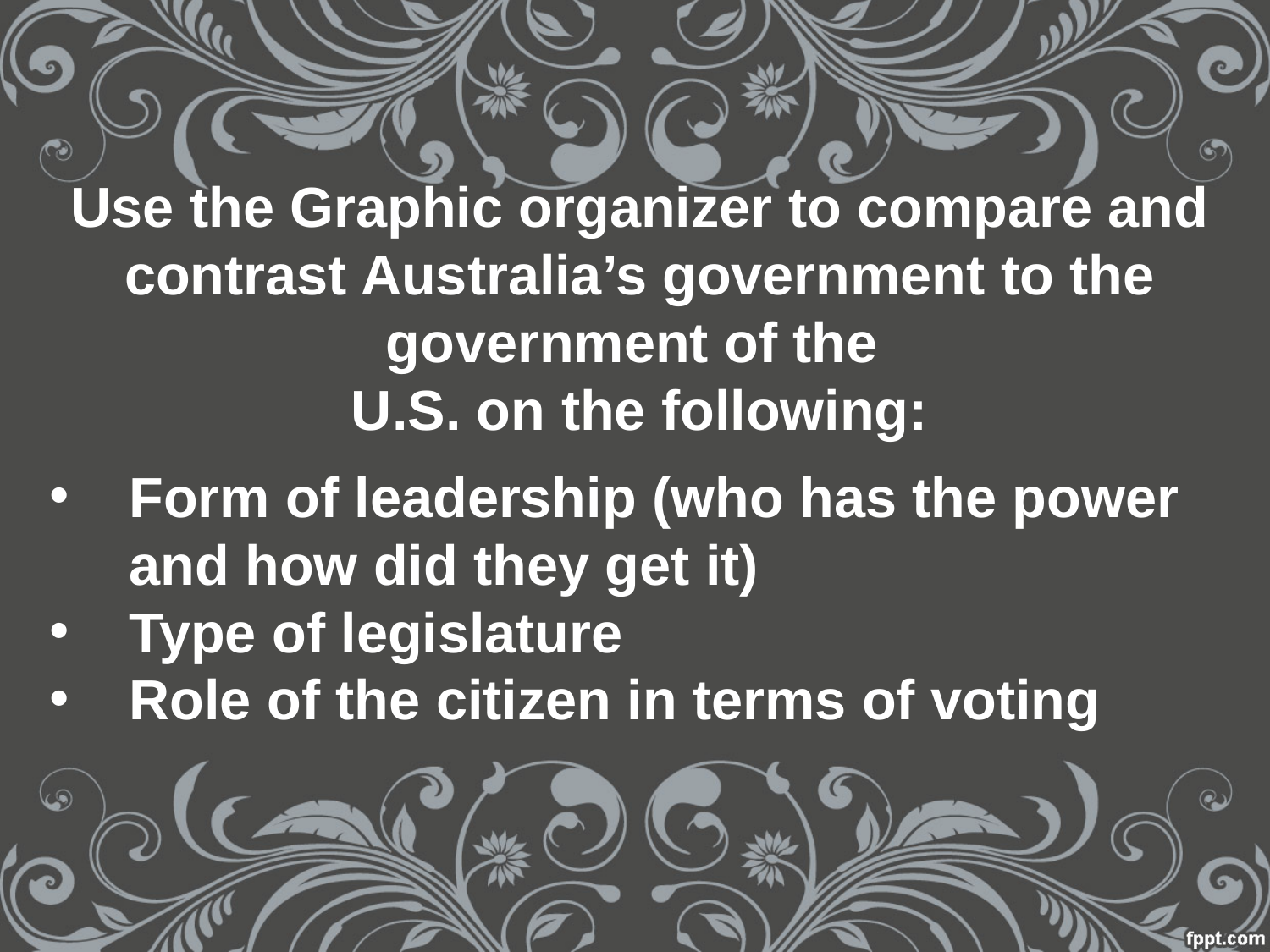

# Use the Graphic organizer to compare and contrast Australia’s government to the government of the U.S. on the following:
Form of leadership (who has the power and how did they get it)
Type of legislature
Role of the citizen in terms of voting